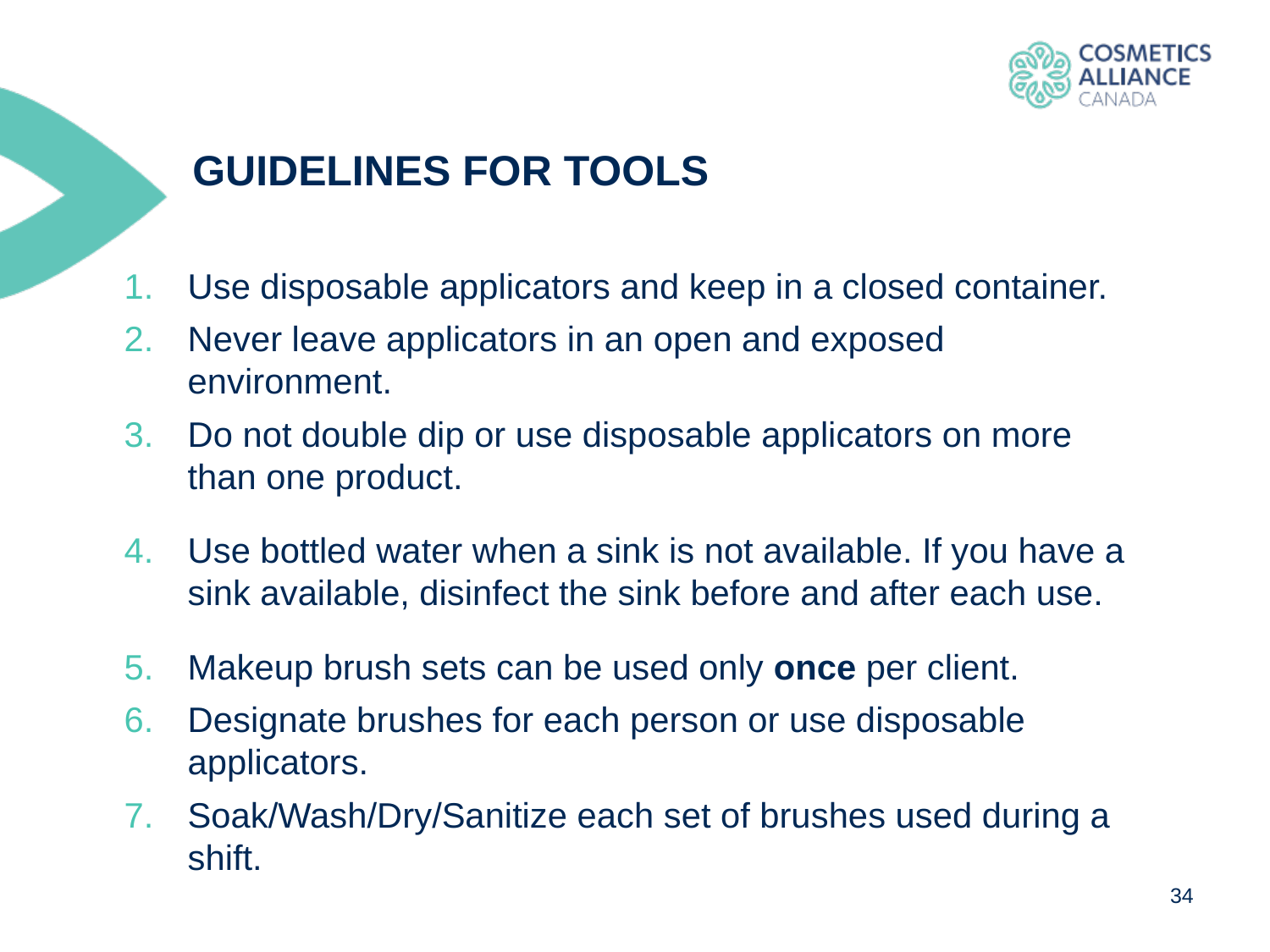

GUIDELINES FOR TOOLS
Use disposable applicators and keep in a closed container.
Never leave applicators in an open and exposed environment.
Do not double dip or use disposable applicators on more than one product.
Use bottled water when a sink is not available. If you have a sink available, disinfect the sink before and after each use.
Makeup brush sets can be used only once per client.
Designate brushes for each person or use disposable applicators.
Soak/Wash/Dry/Sanitize each set of brushes used during a shift.

34